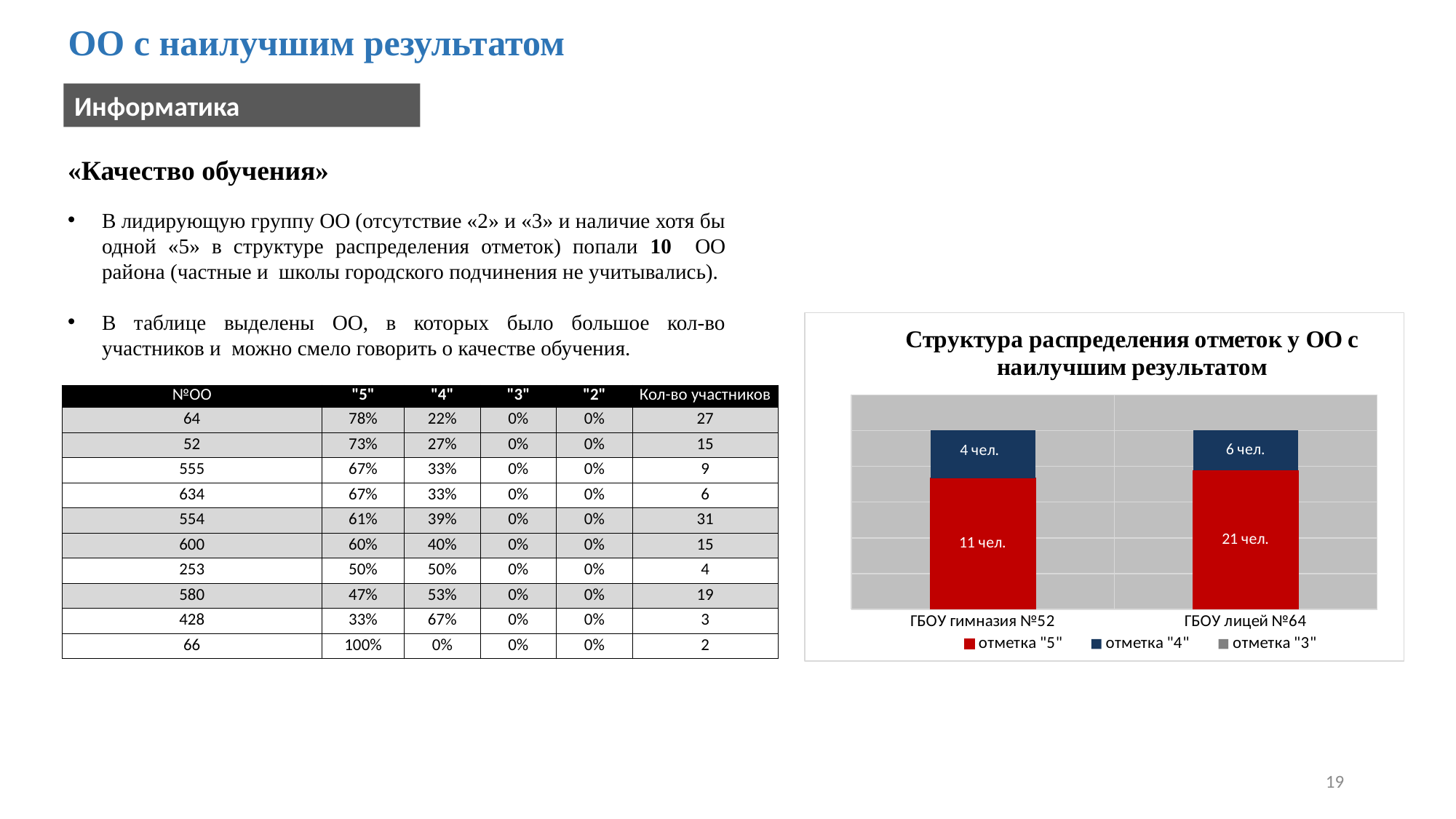

# ОО с наилучшим результатом
Информатика
«Качество обучения»
В лидирующую группу ОО (отсутствие «2» и «3» и наличие хотя бы одной «5» в структуре распределения отметок) попали 10  ОО района (частные и  школы городского подчинения не учитывались).

В таблице выделены ОО, в которых было большое кол-во участников и  можно смело говорить о качестве обучения.

### Chart: Структура распределения отметок у ОО с наилучшим результатом

| Category | отметка "5" | отметка "4" | отметка "3" |
|---|---|---|---|
| ГБОУ гимназия №52 | 0.7333333333333333 | 0.26666666666666666 | 0.0 |
| ГБОУ лицей №64 | 0.7777777777777778 | 0.2222222222222222 | 0.0 |
| №ОО | "5" | "4" | "3" | "2" | Кол-во участников |
| --- | --- | --- | --- | --- | --- |
| 64 | 78% | 22% | 0% | 0% | 27 |
| 52 | 73% | 27% | 0% | 0% | 15 |
| 555 | 67% | 33% | 0% | 0% | 9 |
| 634 | 67% | 33% | 0% | 0% | 6 |
| 554 | 61% | 39% | 0% | 0% | 31 |
| 600 | 60% | 40% | 0% | 0% | 15 |
| 253 | 50% | 50% | 0% | 0% | 4 |
| 580 | 47% | 53% | 0% | 0% | 19 |
| 428 | 33% | 67% | 0% | 0% | 3 |
| 66 | 100% | 0% | 0% | 0% | 2 |
19